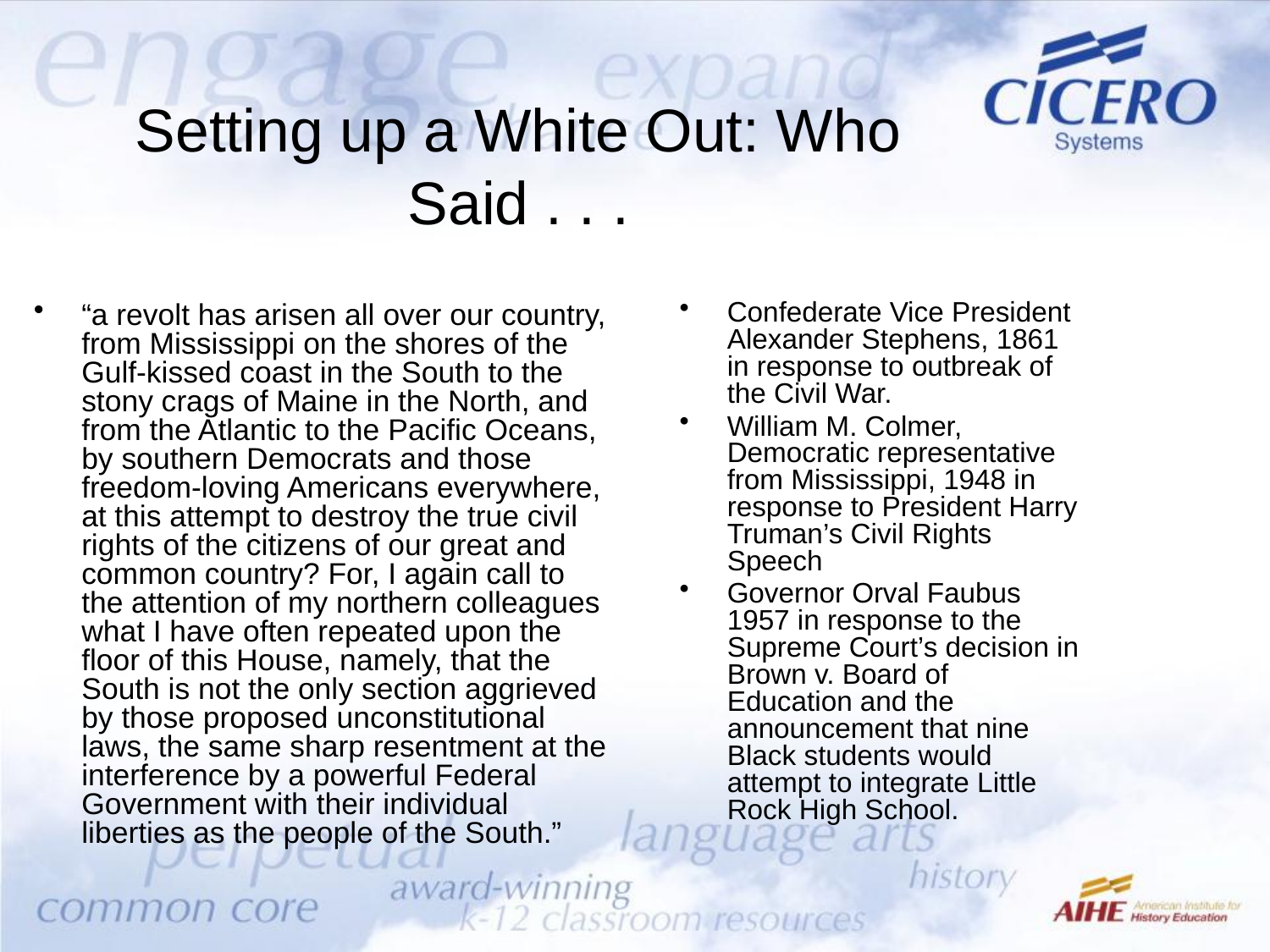

# Setting up a White Out: Who Said . . .
Confederate Vice President Alexander Stephens, 1861 in response to outbreak of the Civil War.
William M. Colmer, Democratic representative from Mississippi, 1948 in response to President Harry Truman’s Civil Rights Speech
Governor Orval Faubus 1957 in response to the Supreme Court’s decision in Brown v. Board of Education and the announcement that nine Black students would attempt to integrate Little Rock High School.
“a revolt has arisen all over our country, from Mississippi on the shores of the Gulf-kissed coast in the South to the stony crags of Maine in the North, and from the Atlantic to the Pacific Oceans, by southern Democrats and those freedom-loving Americans everywhere, at this attempt to destroy the true civil rights of the citizens of our great and common country? For, I again call to the attention of my northern colleagues what I have often repeated upon the floor of this House, namely, that the South is not the only section aggrieved by those proposed unconstitutional laws, the same sharp resentment at the interference by a powerful Federal Government with their individual liberties as the people of the South.”